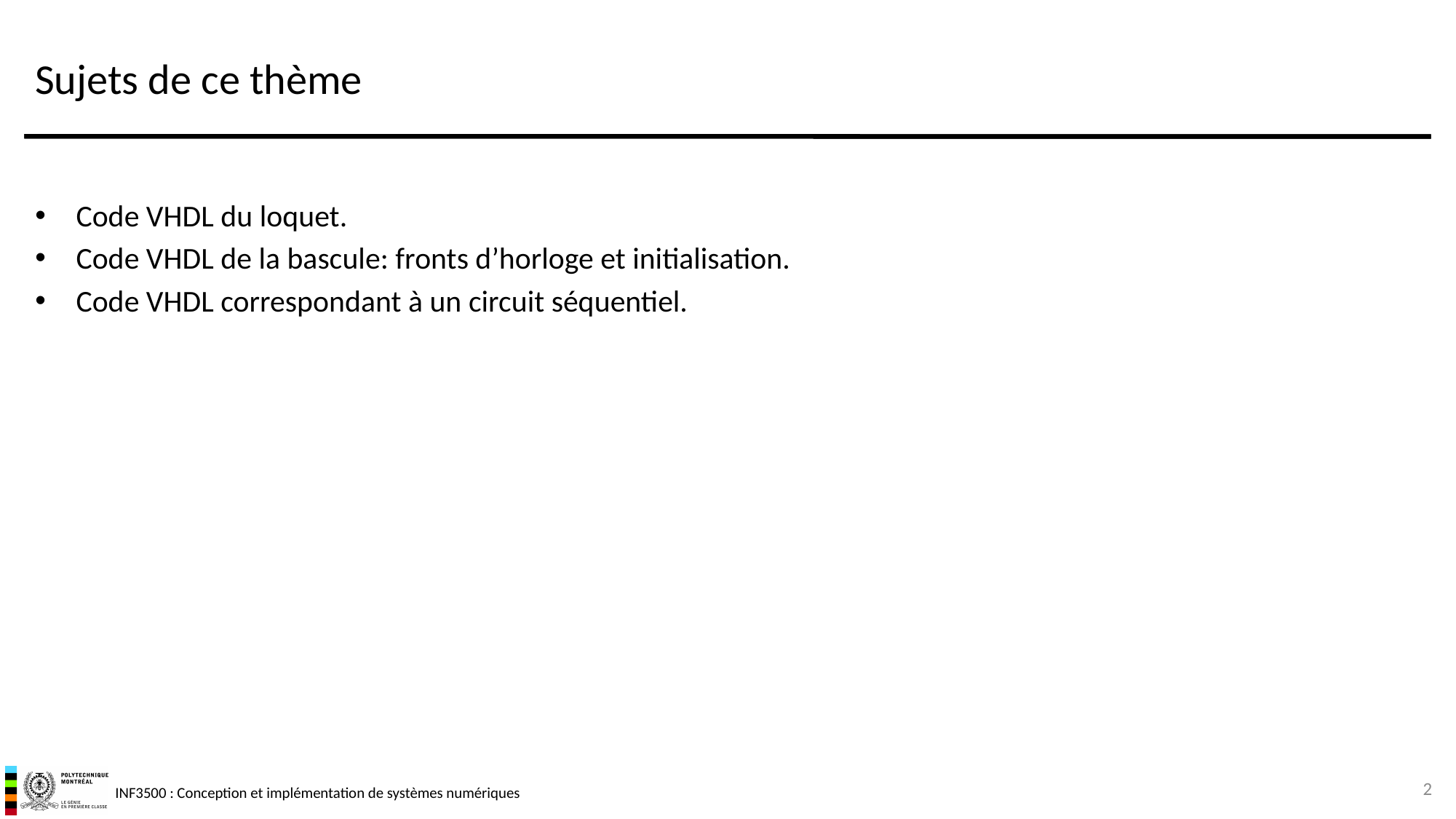

# Sujets de ce thème
Code VHDL du loquet.
Code VHDL de la bascule: fronts d’horloge et initialisation.
Code VHDL correspondant à un circuit séquentiel.
2